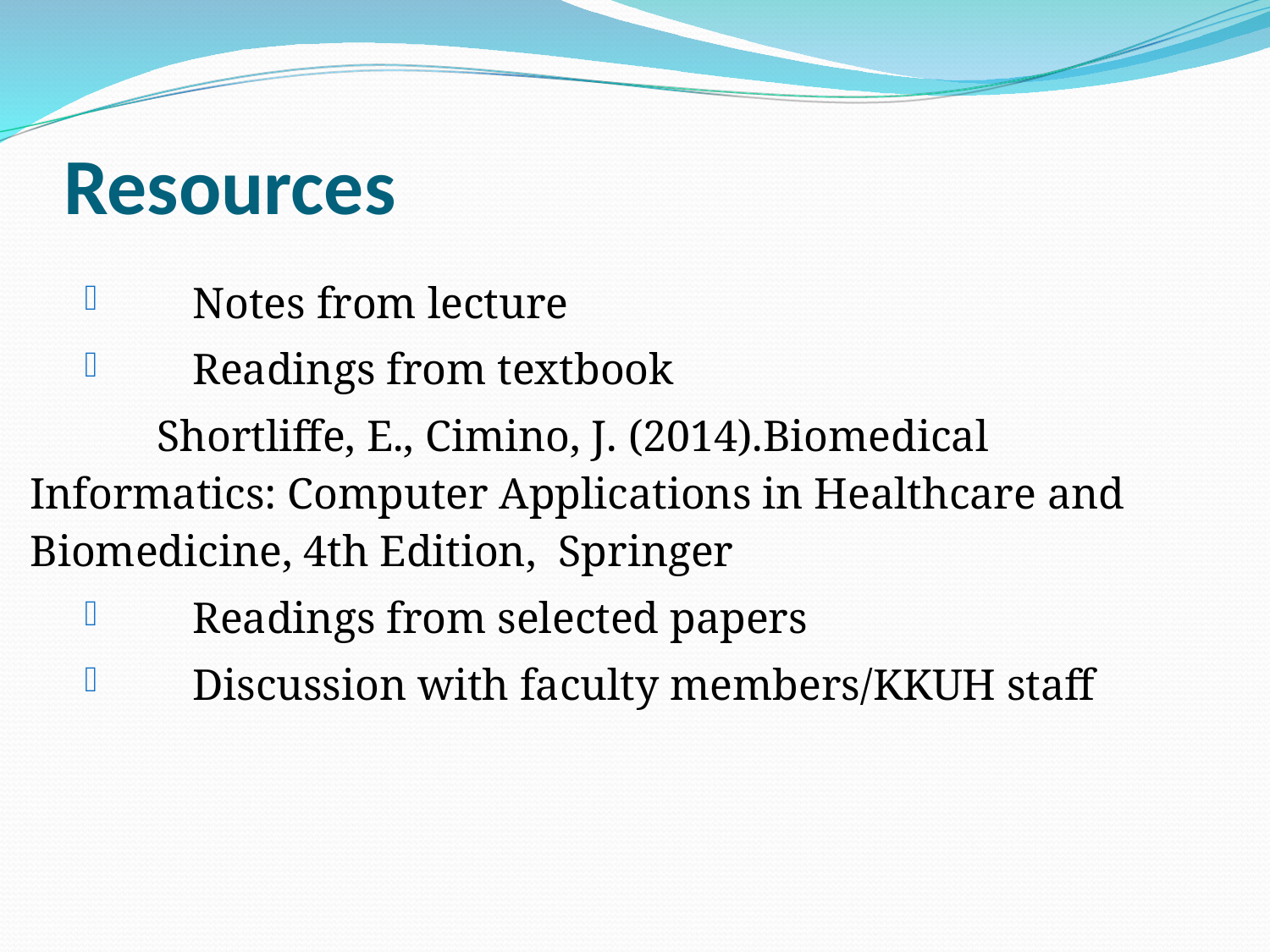

Resources
Notes from lecture
Readings from textbook
  	Shortliffe, E., Cimino, J. (2014).Biomedical Informatics: Computer Applications in Healthcare and Biomedicine, 4th Edition,  Springer
Readings from selected papers
Discussion with faculty members/KKUH staff